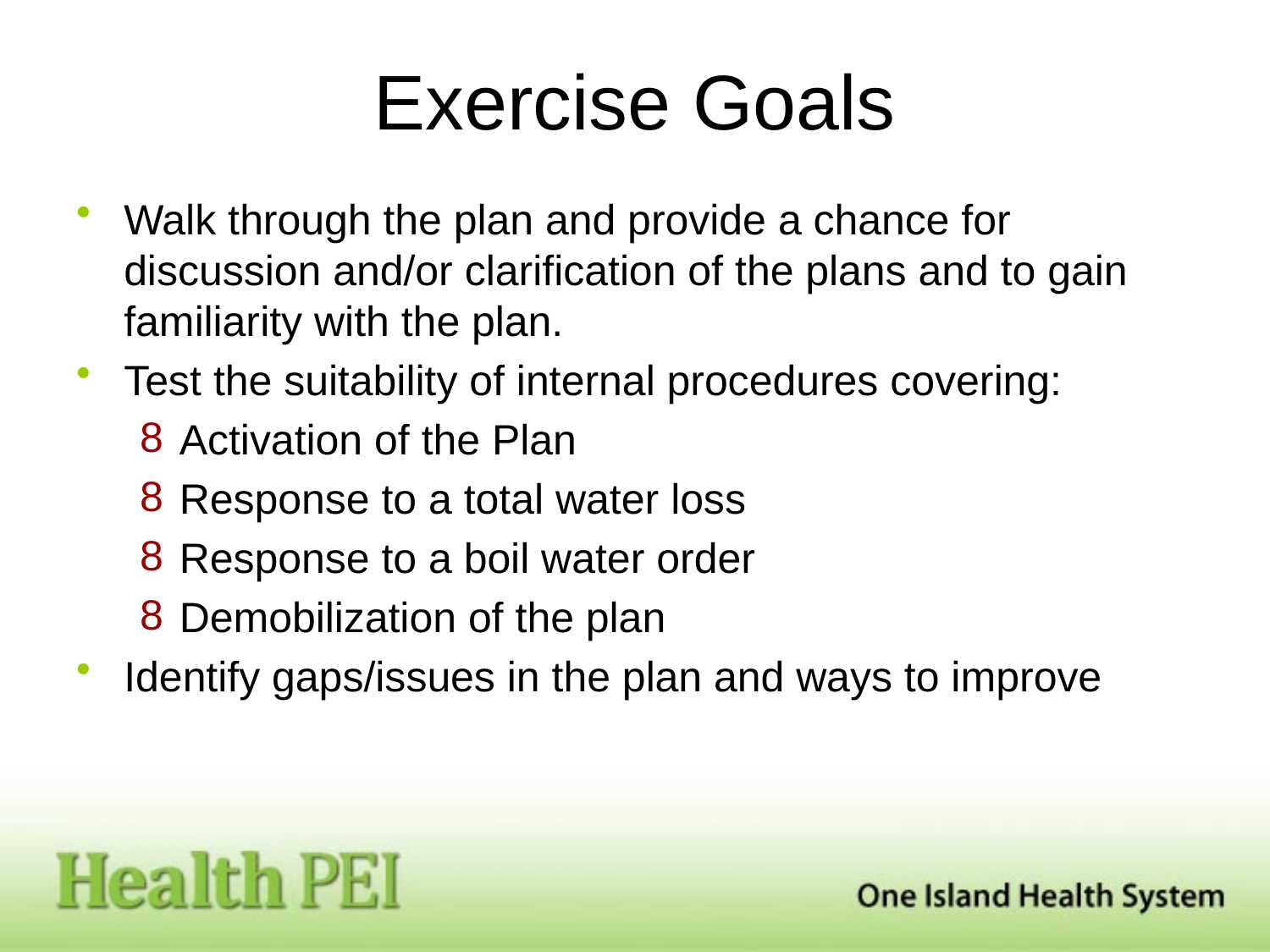

# Exercise Goals
Walk through the plan and provide a chance for discussion and/or clarification of the plans and to gain familiarity with the plan.
Test the suitability of internal procedures covering:
Activation of the Plan
Response to a total water loss
Response to a boil water order
Demobilization of the plan
Identify gaps/issues in the plan and ways to improve